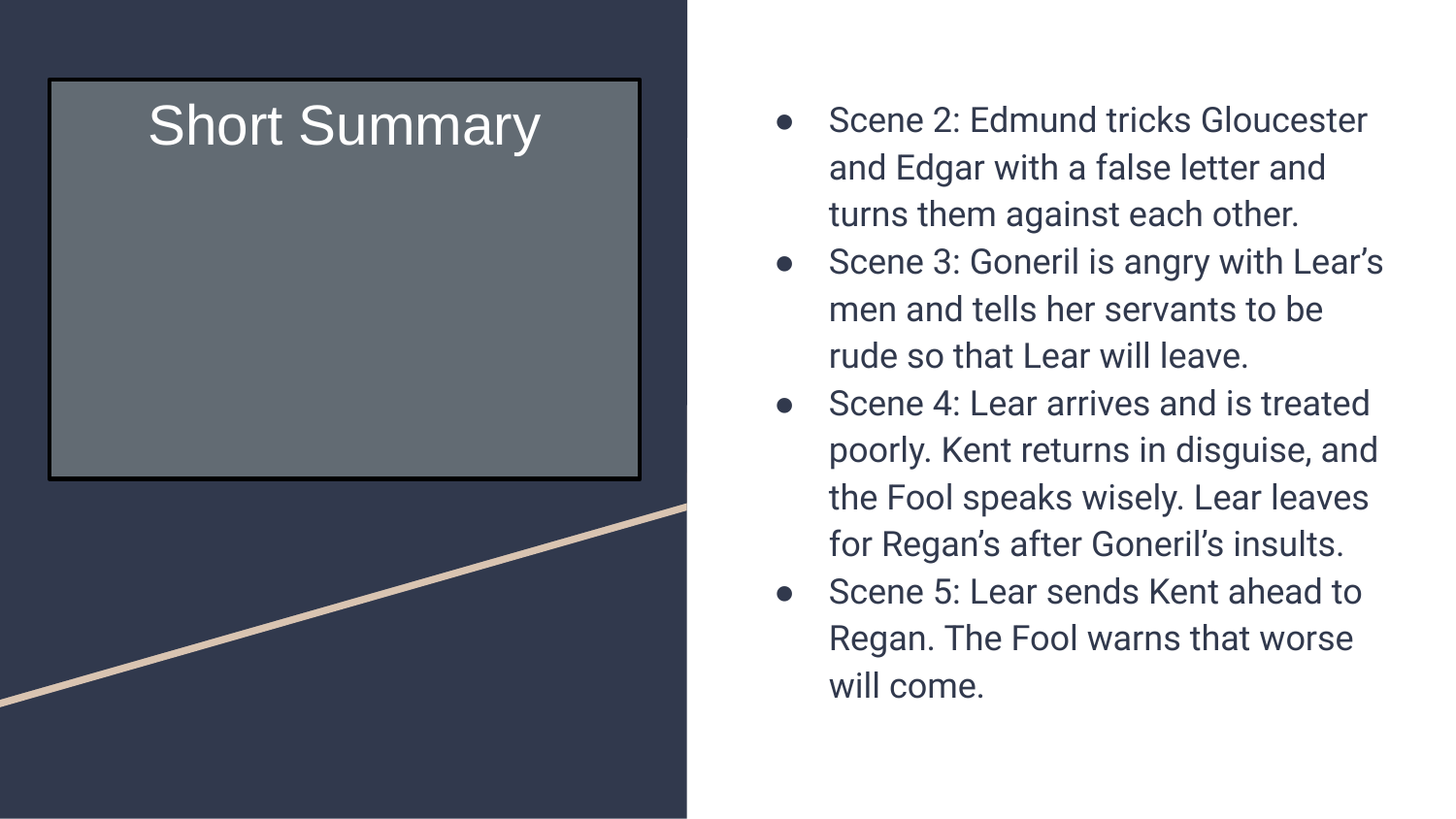

# Short Summary
Scene 2: Edmund tricks Gloucester and Edgar with a false letter and turns them against each other.
Scene 3: Goneril is angry with Lear’s men and tells her servants to be rude so that Lear will leave.
Scene 4: Lear arrives and is treated poorly. Kent returns in disguise, and the Fool speaks wisely. Lear leaves for Regan’s after Goneril’s insults.
Scene 5: Lear sends Kent ahead to Regan. The Fool warns that worse will come.